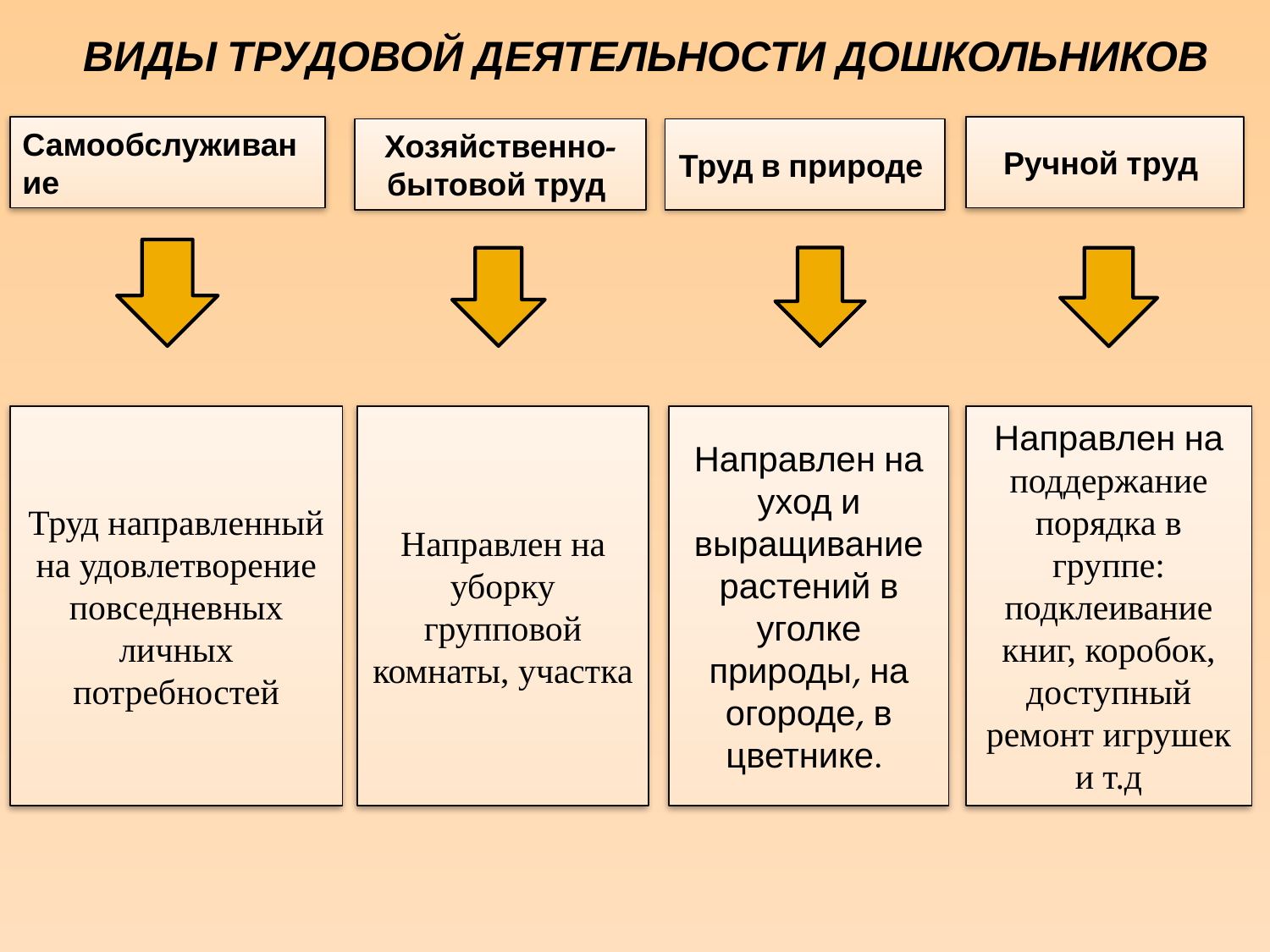

ВИДЫ ТРУДОВОЙ ДЕЯТЕЛЬНОСТИ ДОШКОЛЬНИКОВ
Ручной труд
Самообслуживание
Хозяйственно-бытовой труд
Труд в природе

Направлен на поддержание порядка в группе: подклеивание книг, коробок, доступный ремонт игрушек и т.д
Труд направленный на удовлетворение повседневных личных потребностей
Направлен на уборку групповой комнаты, участка
Направлен на уход и выращивание растений в уголке природы, на огороде, в цветнике.